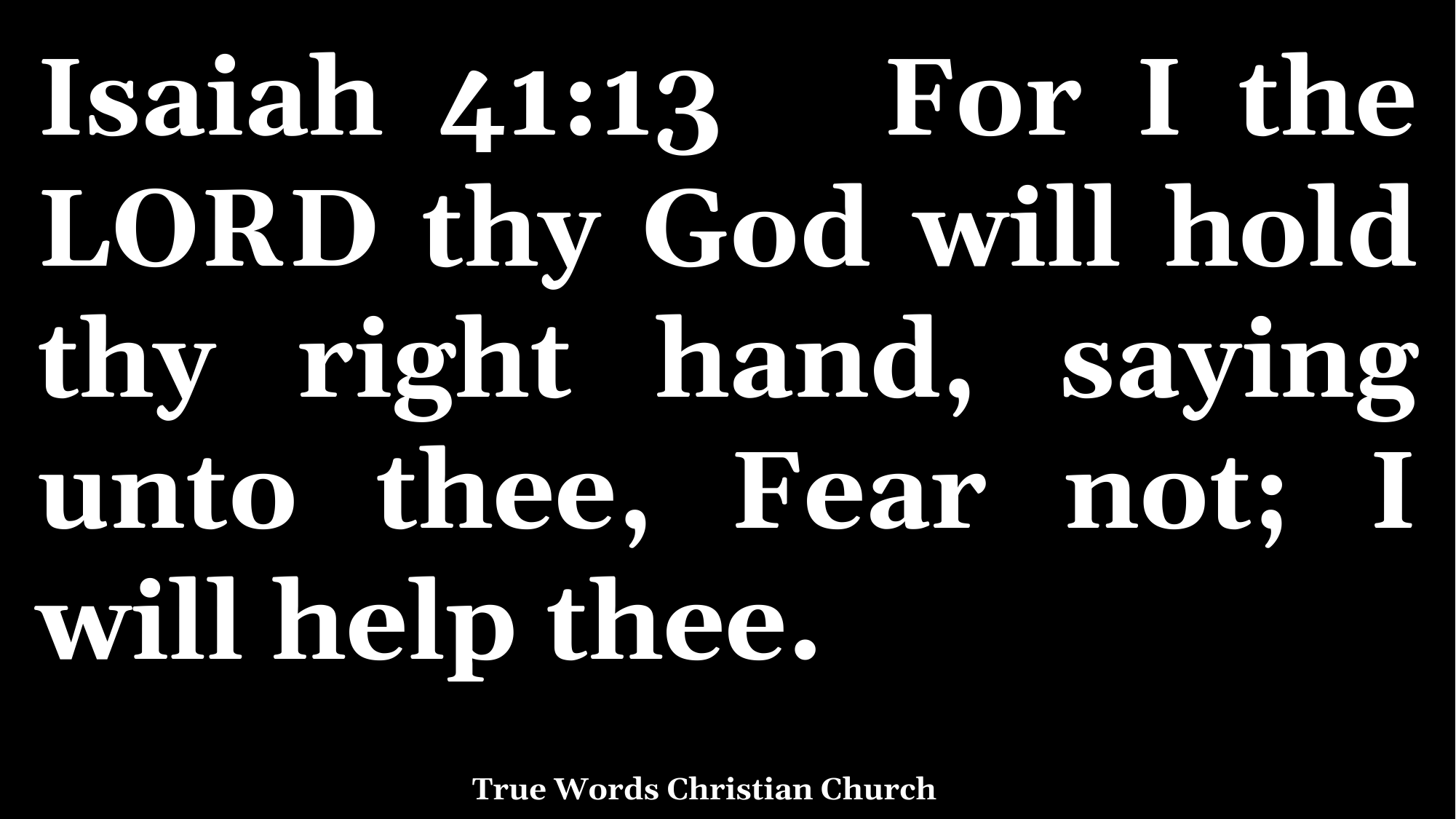

Isaiah 41:13   For I the LORD thy God will hold thy right hand, saying unto thee, Fear not; I will help thee.
True Words Christian Church